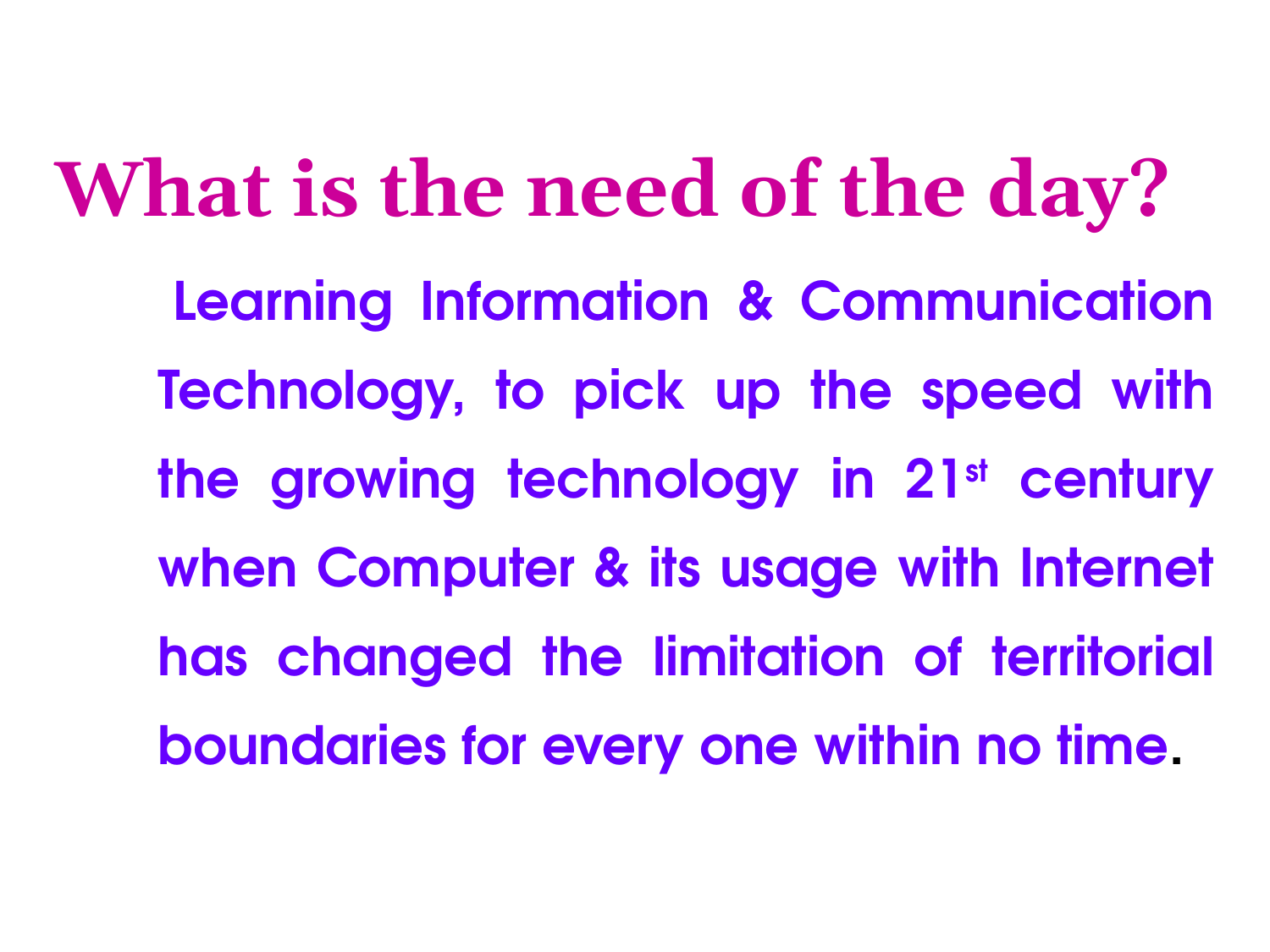

What is the need of the day?
  Learning Information & Communication Technology, to pick up the speed with the growing technology in 21st century when Computer & its usage with Internet has changed the limitation of territorial boundaries for every one within no time.